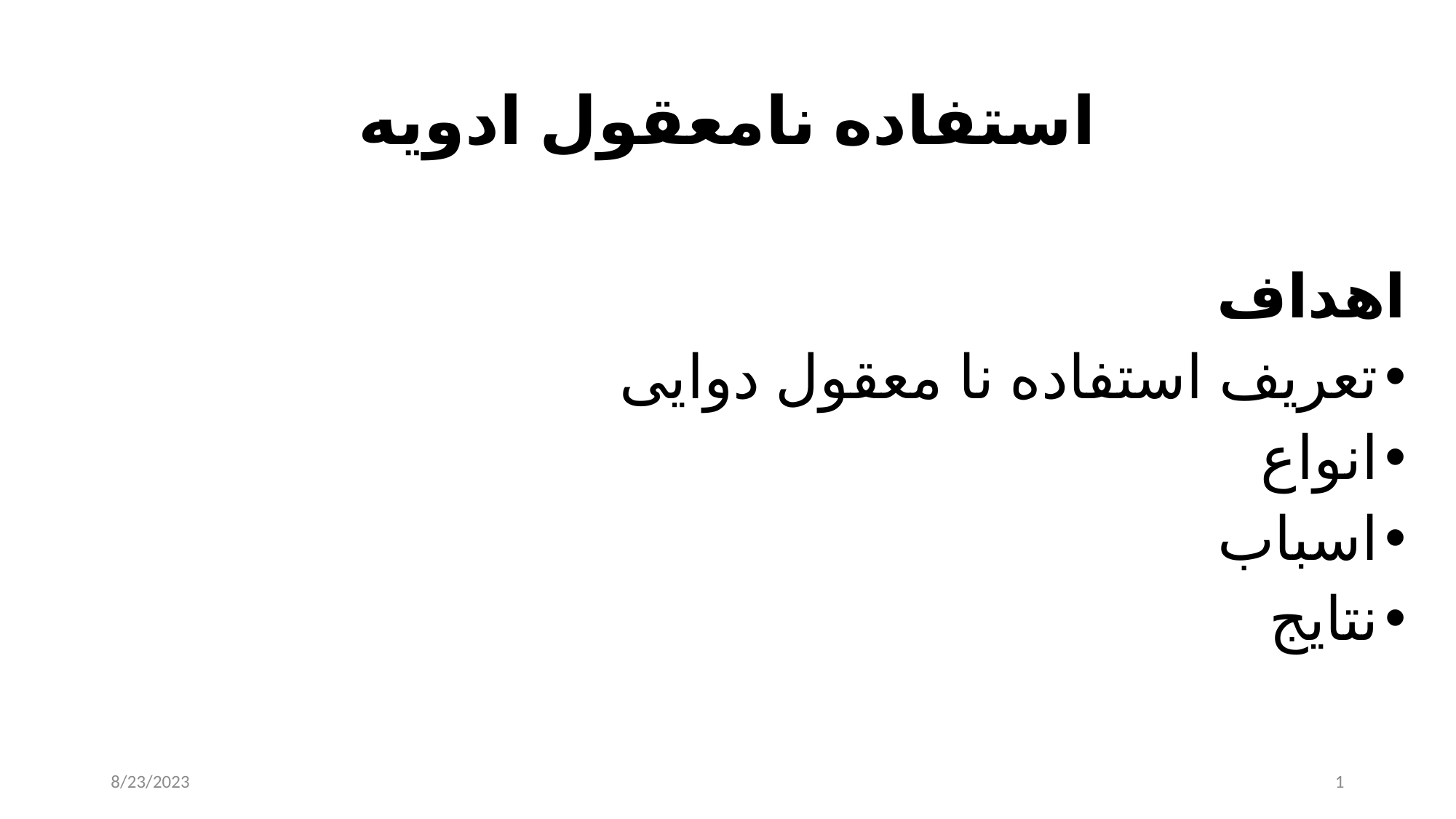

# استفاده نامعقول ادویه
اهداف
تعریف استفاده نا معقول دوایی
انواع
اسباب
نتایج
8/23/2023
1